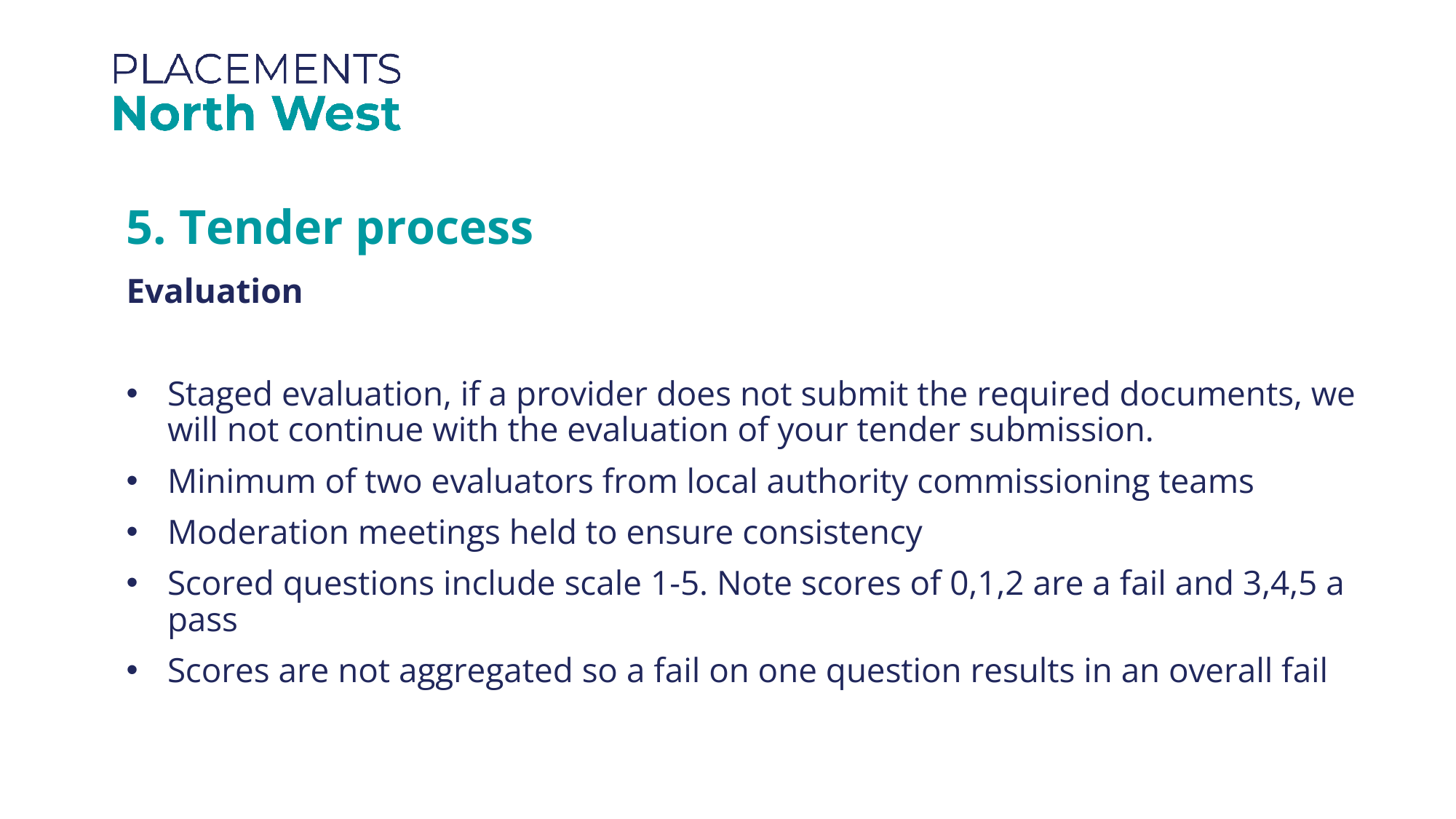

5. Tender process
Evaluation

Staged evaluation, if a provider does not submit the required documents, we will not continue with the evaluation of your tender submission.
Minimum of two evaluators from local authority commissioning teams
Moderation meetings held to ensure consistency
Scored questions include scale 1-5. Note scores of 0,1,2 are a fail and 3,4,5 a pass
Scores are not aggregated so a fail on one question results in an overall fail